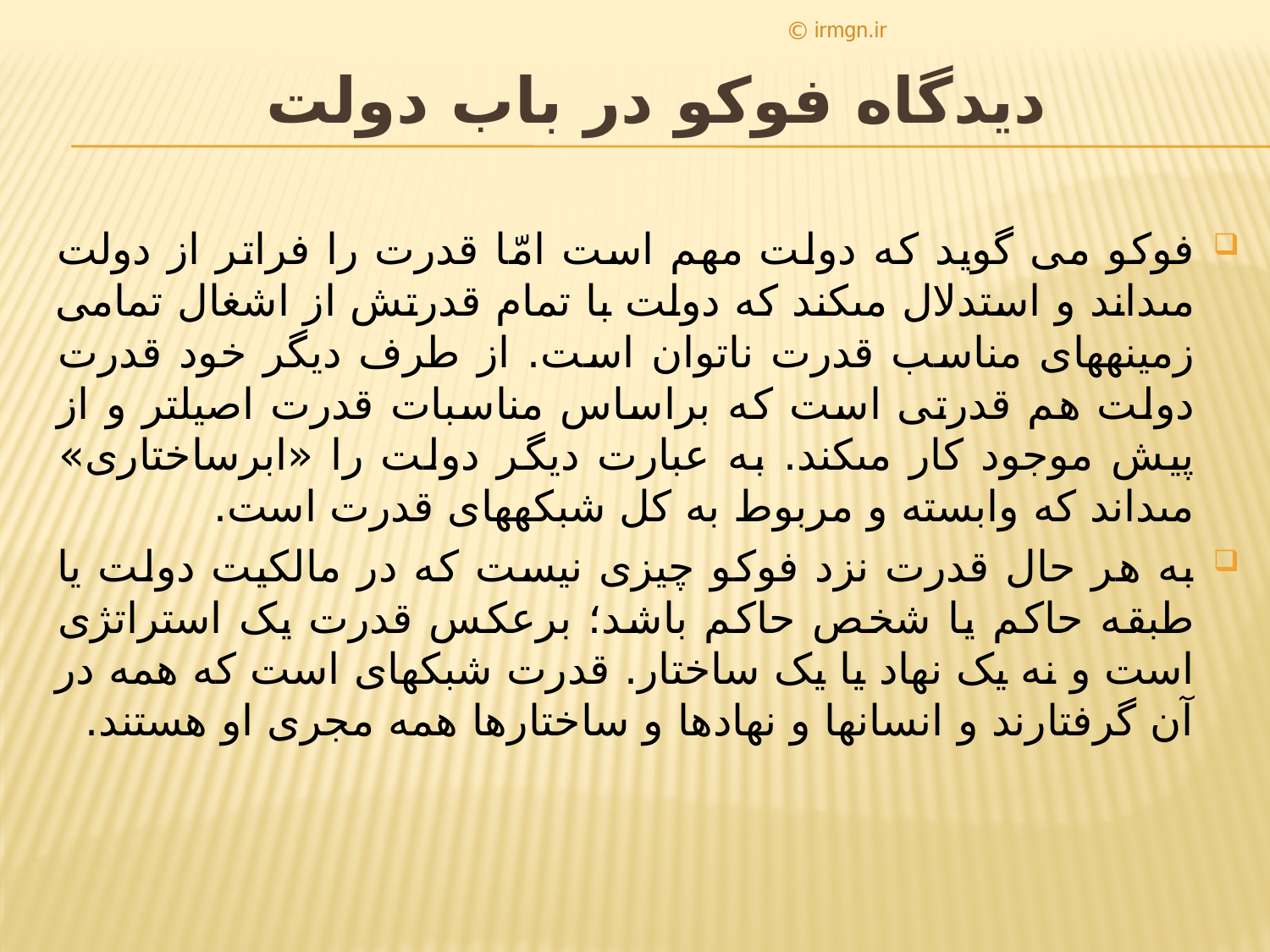

© irmgn.ir
# دیدگاه فوکو در باب دولت
فوکو می گوید که دولت مهم است امّا قدرت را فراتر از دولت مى‏داند و استدلال مى‏کند که دولت با تمام قدرتش از اشغال تمامى زمینه‏هاى مناسب قدرت ناتوان است. از طرف دیگر خود قدرت دولت هم قدرتى است که براساس مناسبات قدرت اصیل‏تر و از پیش موجود کار مى‏کند. به عبارت دیگر دولت را «ابرساختارى» مى‏داند که وابسته و مربوط به کل شبکه‏هاى قدرت است.
به هر حال قدرت نزد فوکو چیزى نیست که در مالکیت دولت یا طبقه حاکم یا شخص حاکم باشد؛ برعکس قدرت یک استراتژى است و نه یک نهاد یا یک ساختار. قدرت شبکه‏اى است که همه در آن گرفتارند و انسان‏ها و نهادها و ساختارها همه مجرى او هستند.